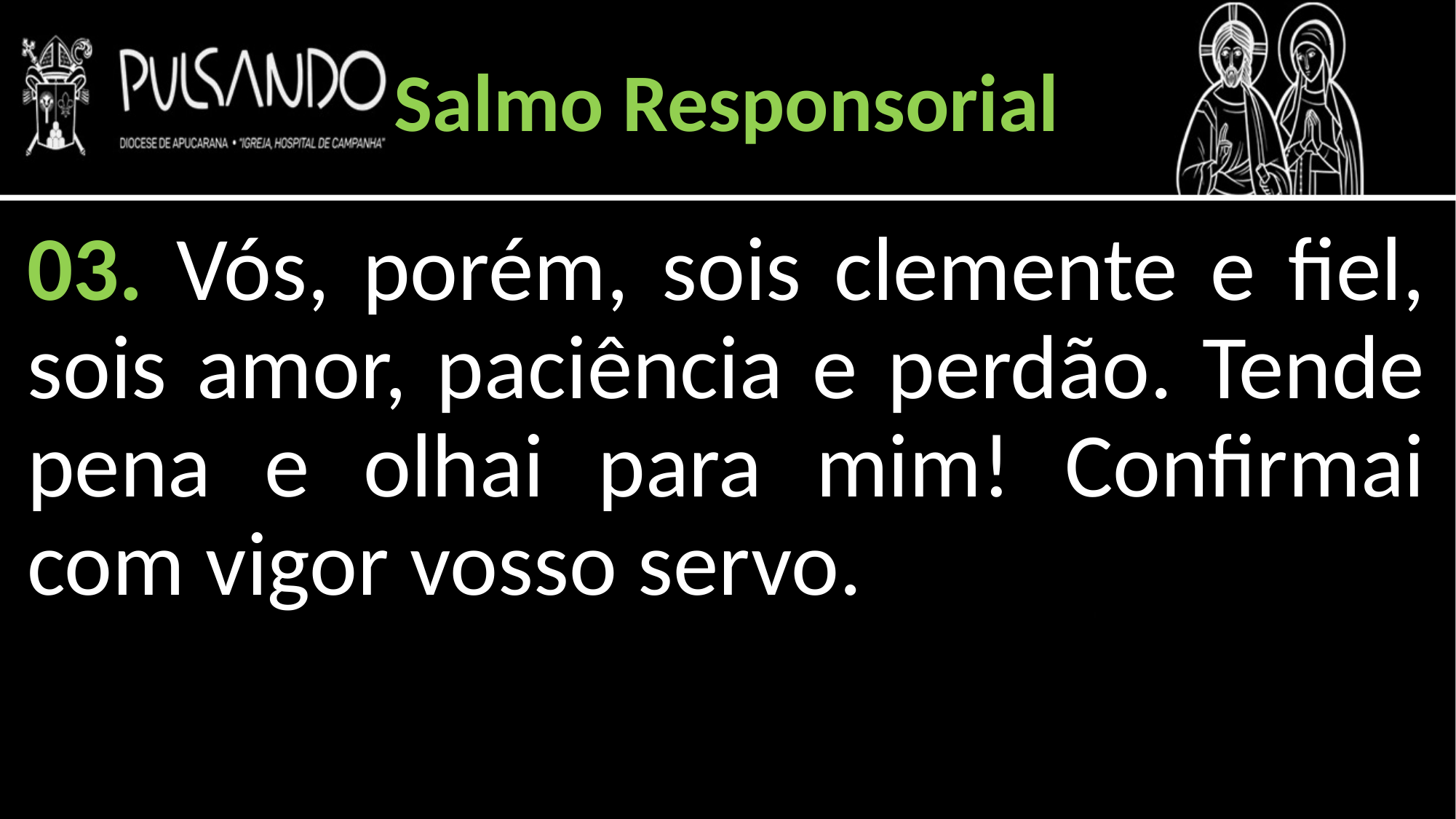

Salmo Responsorial
03. Vós, porém, sois clemente e fiel, sois amor, paciência e perdão. Tende pena e olhai para mim! Confirmai com vigor vosso servo.